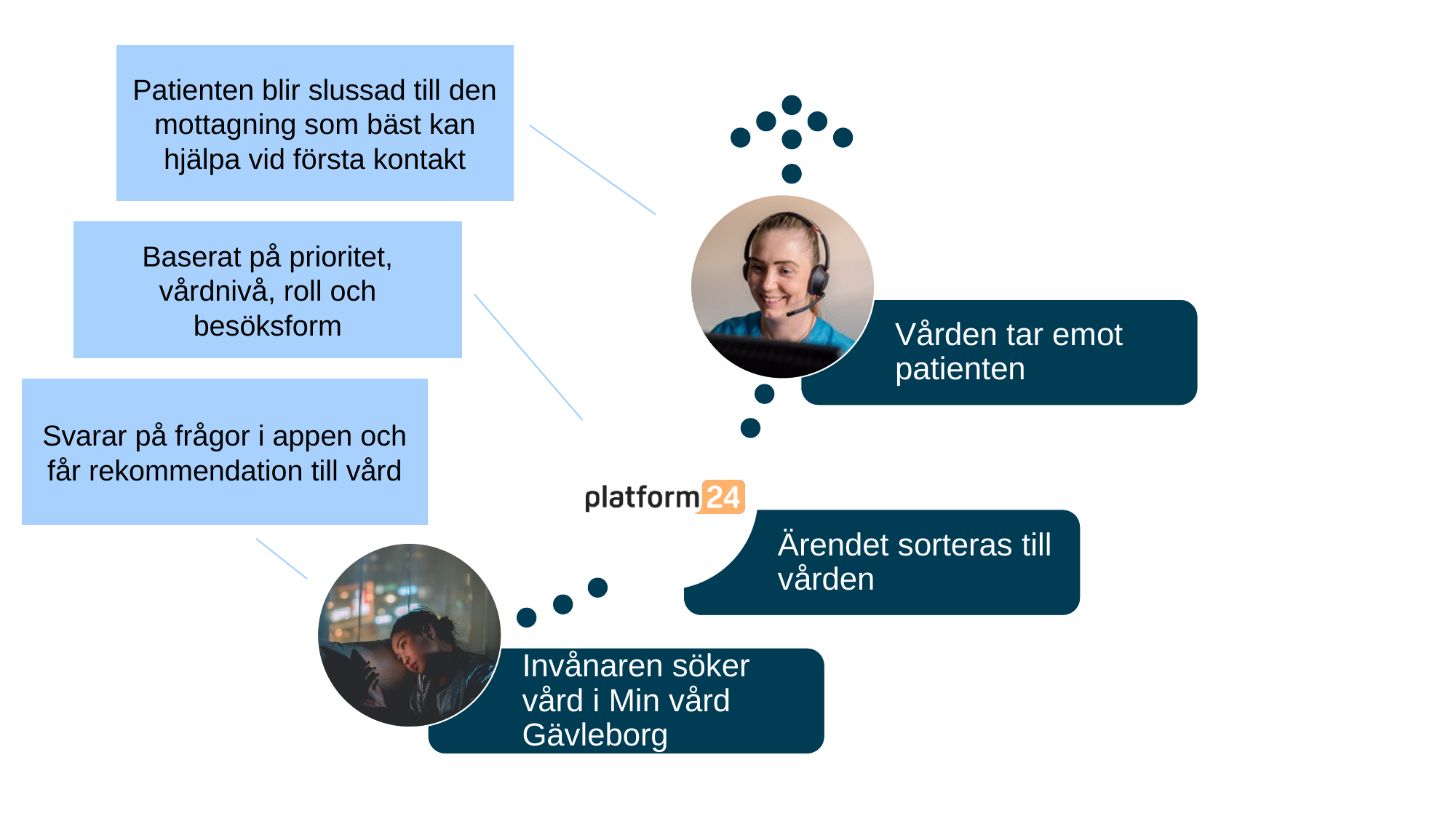

Patienten blir slussad till den mottagning som bäst kan hjälpa vid första kontakt
Invånaren söker vård i Min vård Gävleborg
Ärendet sorteras till vården
Vården tar emot patienten
Baserat på prioritet, vårdnivå, roll och besöksform
Svarar på frågor i appen och får rekommendation till vård